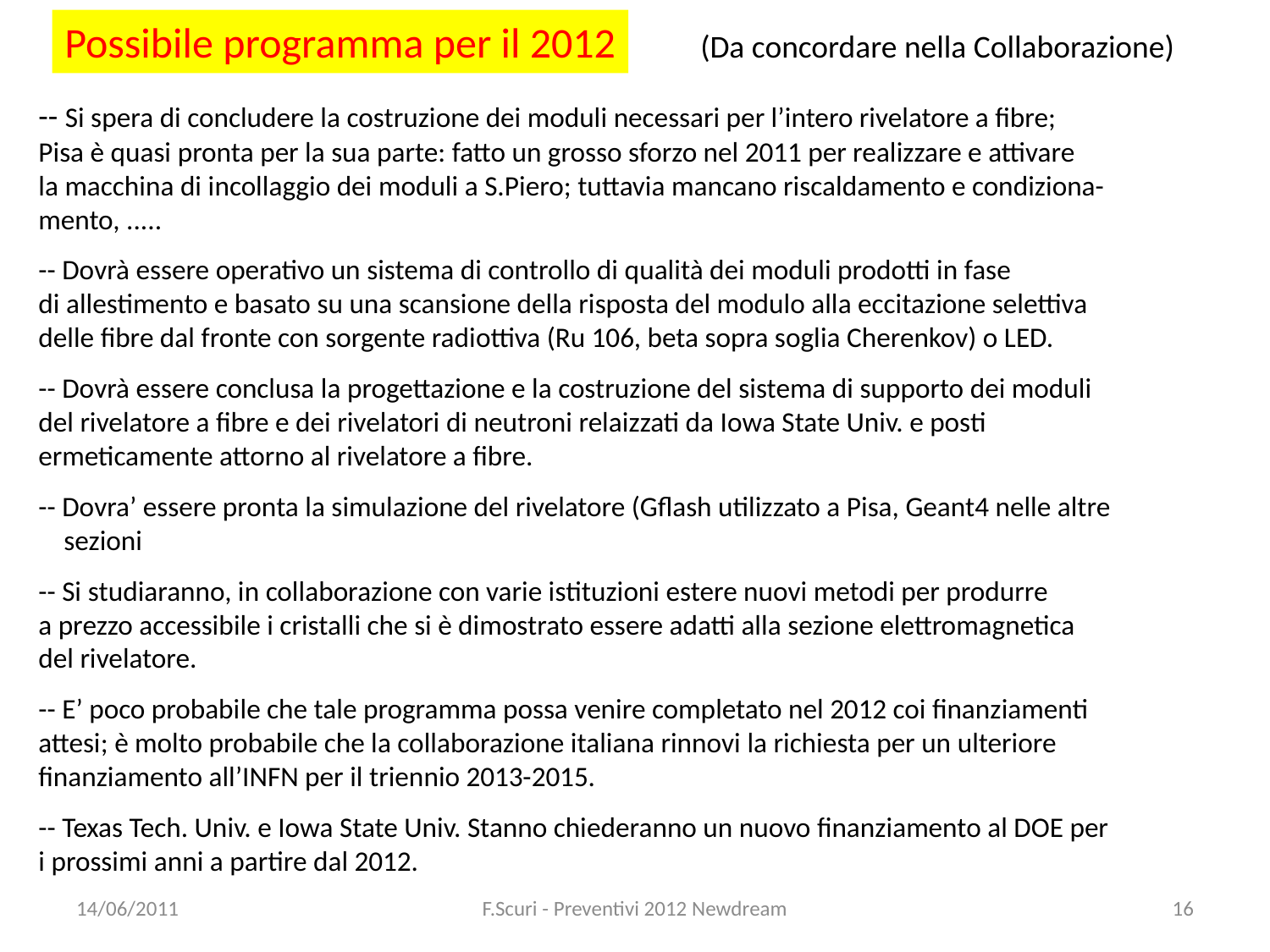

Possibile programma per il 2012
(Da concordare nella Collaborazione)
-- Si spera di concludere la costruzione dei moduli necessari per l’intero rivelatore a fibre;
Pisa è quasi pronta per la sua parte: fatto un grosso sforzo nel 2011 per realizzare e attivare
la macchina di incollaggio dei moduli a S.Piero; tuttavia mancano riscaldamento e condiziona-
mento, .....

-- Dovrà essere operativo un sistema di controllo di qualità dei moduli prodotti in fase
di allestimento e basato su una scansione della risposta del modulo alla eccitazione selettiva
delle fibre dal fronte con sorgente radiottiva (Ru 106, beta sopra soglia Cherenkov) o LED.

-- Dovrà essere conclusa la progettazione e la costruzione del sistema di supporto dei moduli
del rivelatore a fibre e dei rivelatori di neutroni relaizzati da Iowa State Univ. e posti
ermeticamente attorno al rivelatore a fibre.

-- Dovra’ essere pronta la simulazione del rivelatore (Gflash utilizzato a Pisa, Geant4 nelle altre
    sezioni

-- Si studiaranno, in collaborazione con varie istituzioni estere nuovi metodi per produrre
a prezzo accessibile i cristalli che si è dimostrato essere adatti alla sezione elettromagnetica
del rivelatore.

-- E’ poco probabile che tale programma possa venire completato nel 2012 coi finanziamenti
attesi; è molto probabile che la collaborazione italiana rinnovi la richiesta per un ulteriore
finanziamento all’INFN per il triennio 2013-2015.

-- Texas Tech. Univ. e Iowa State Univ. Stanno chiederanno un nuovo finanziamento al DOE per
i prossimi anni a partire dal 2012.
14/06/2011
F.Scuri - Preventivi 2012 Newdream
16